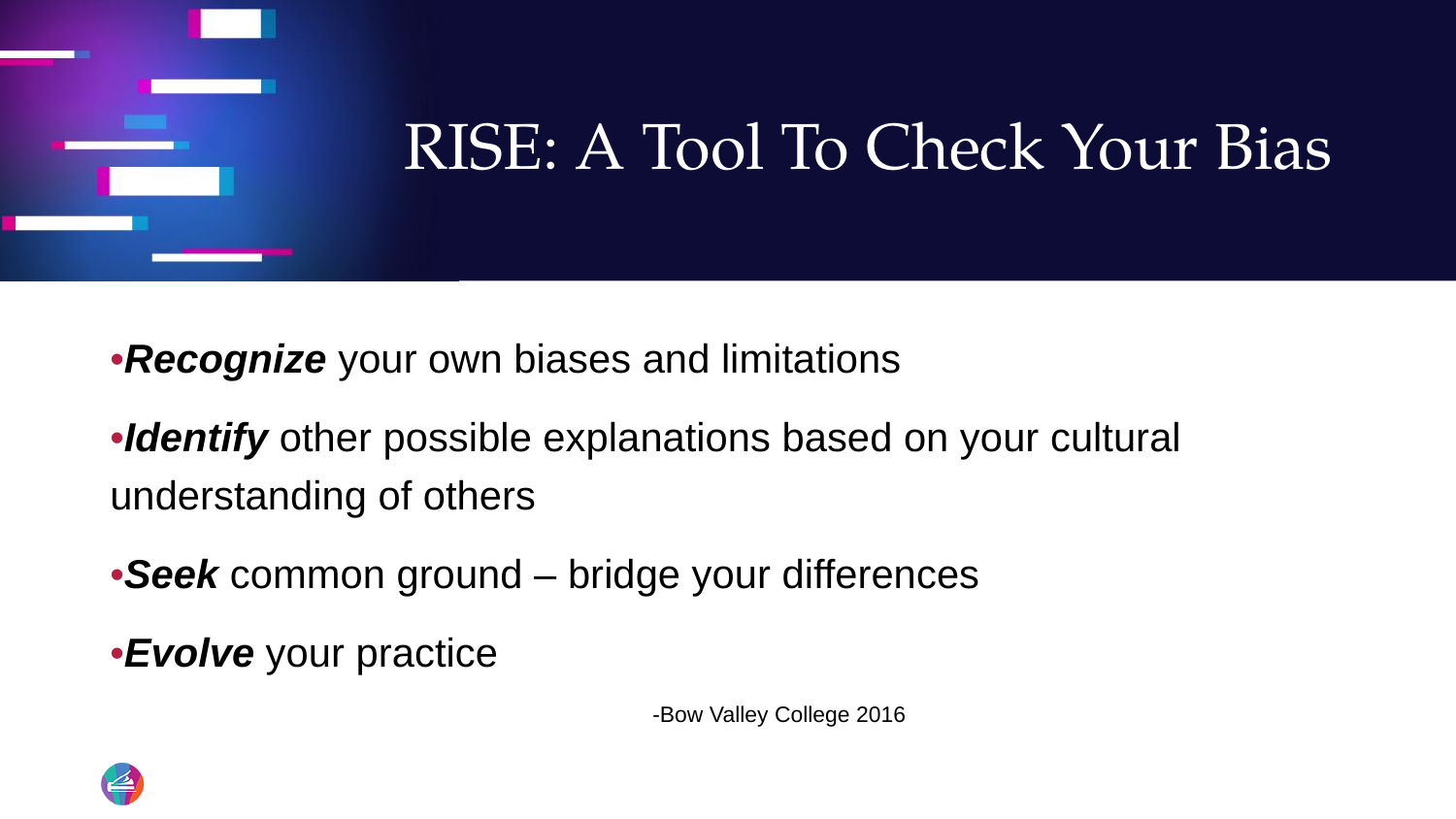

# RISE: A Tool To Check Your Bias
•Recognize your own biases and limitations
•Identify other possible explanations based on your cultural understanding of others
•Seek common ground – bridge your differences
•Evolve your practice
                                                                                      -Bow Valley College 2016